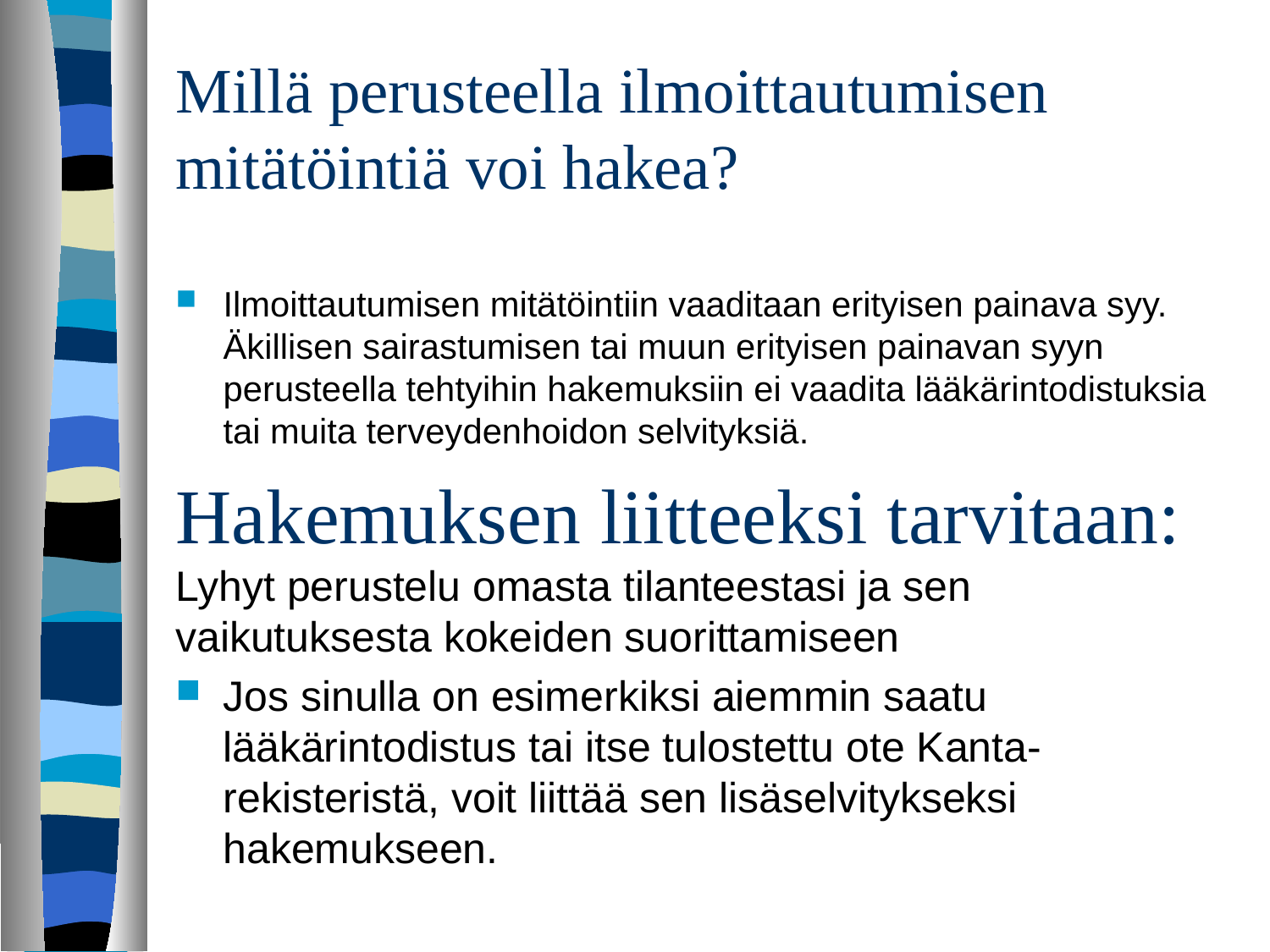

# Millä perusteella ilmoittautumisen mitätöintiä voi hakea?
Ilmoittautumisen mitätöintiin vaaditaan erityisen painava syy. Äkillisen sairastumisen tai muun erityisen painavan syyn perusteella tehtyihin hakemuksiin ei vaadita lääkärintodistuksia tai muita terveydenhoidon selvityksiä.
Hakemuksen liitteeksi tarvitaan:
Lyhyt perustelu omasta tilanteestasi ja sen vaikutuksesta kokeiden suorittamiseen
Jos sinulla on esimerkiksi aiemmin saatu lääkärintodistus tai itse tulostettu ote Kanta-rekisteristä, voit liittää sen lisäselvitykseksi hakemukseen.